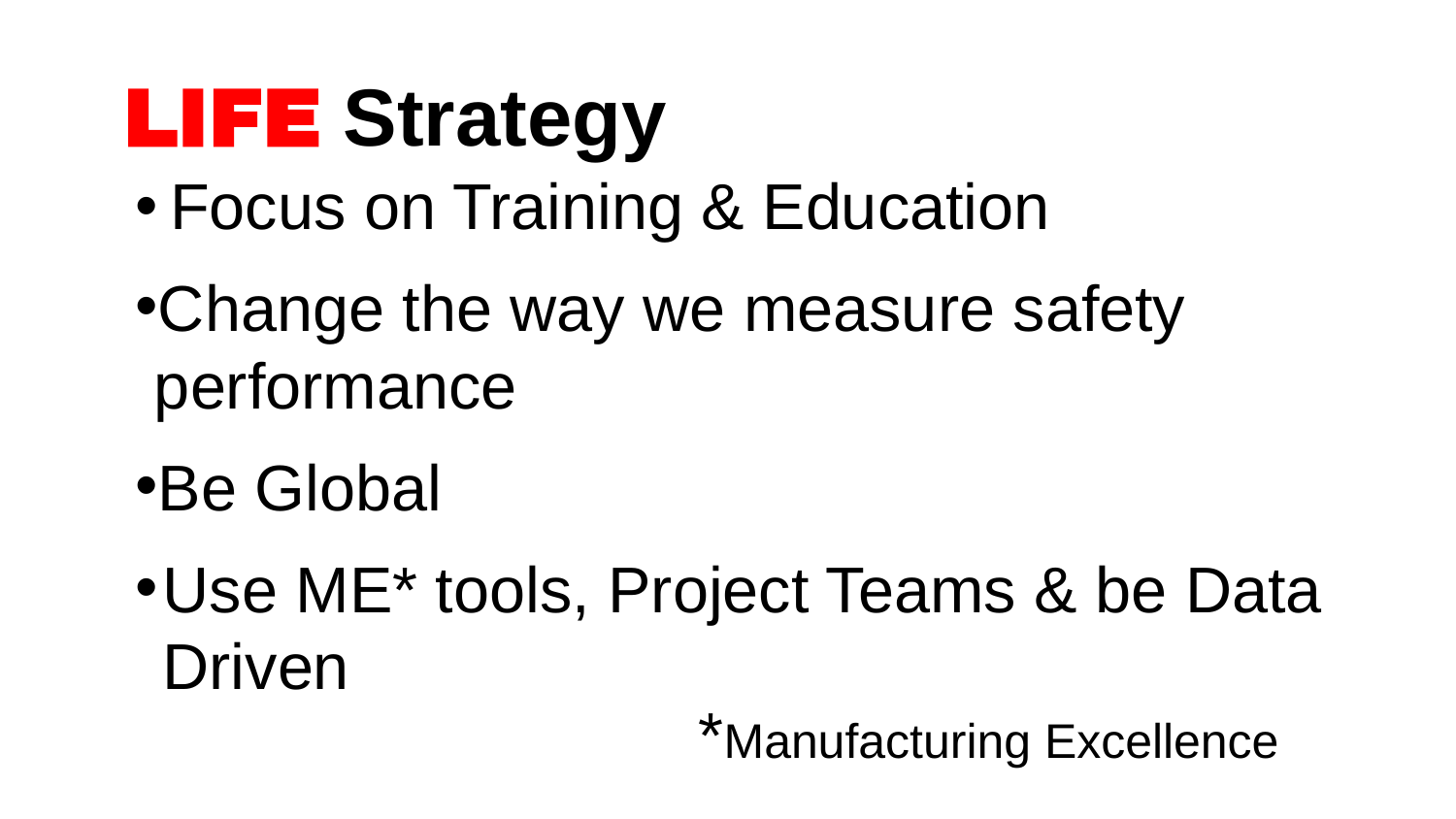

LIFE Strategy
Focus on Training & Education
Change the way we measure safety performance
Be Global

Use ME* tools, Project Teams & be Data Driven
			*Manufacturing Excellence